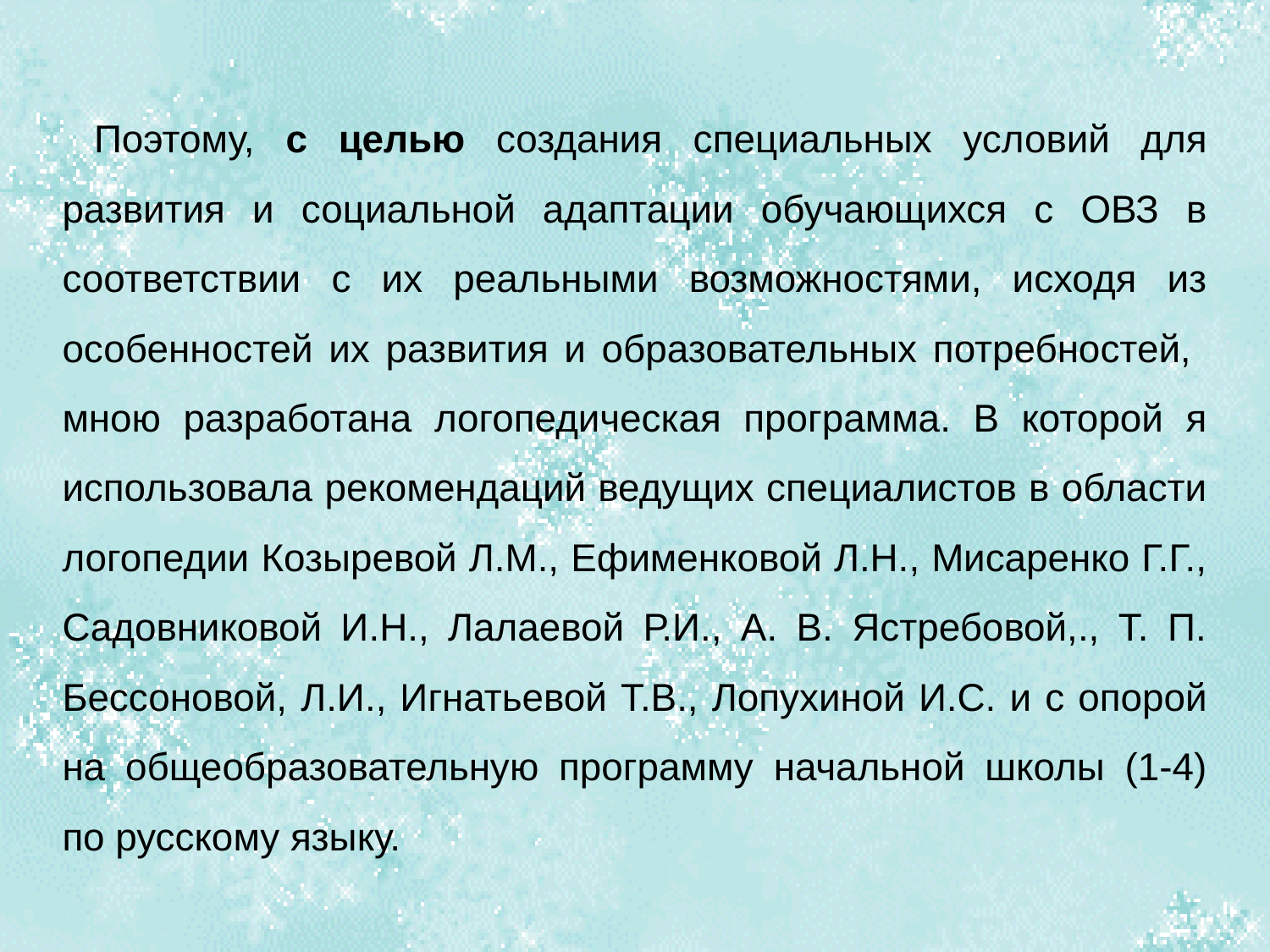

Поэтому, с целью создания специальных условий для развития и социальной адаптации обучающихся с ОВЗ в соответствии с их реальными возможностями, исходя из особенностей их развития и образовательных потребностей,  мною разработана логопедическая программа. В которой я использовала рекомендаций ведущих специалистов в области логопедии Козыревой Л.М., Ефименковой Л.Н., Мисаренко Г.Г., Садовниковой И.Н., Лалаевой Р.И., А. В. Ястребовой,., Т. П. Бессоновой, Л.И., Игнатьевой Т.В., Лопухиной И.С. и с опорой на общеобразовательную программу начальной школы (1-4) по русскому языку.